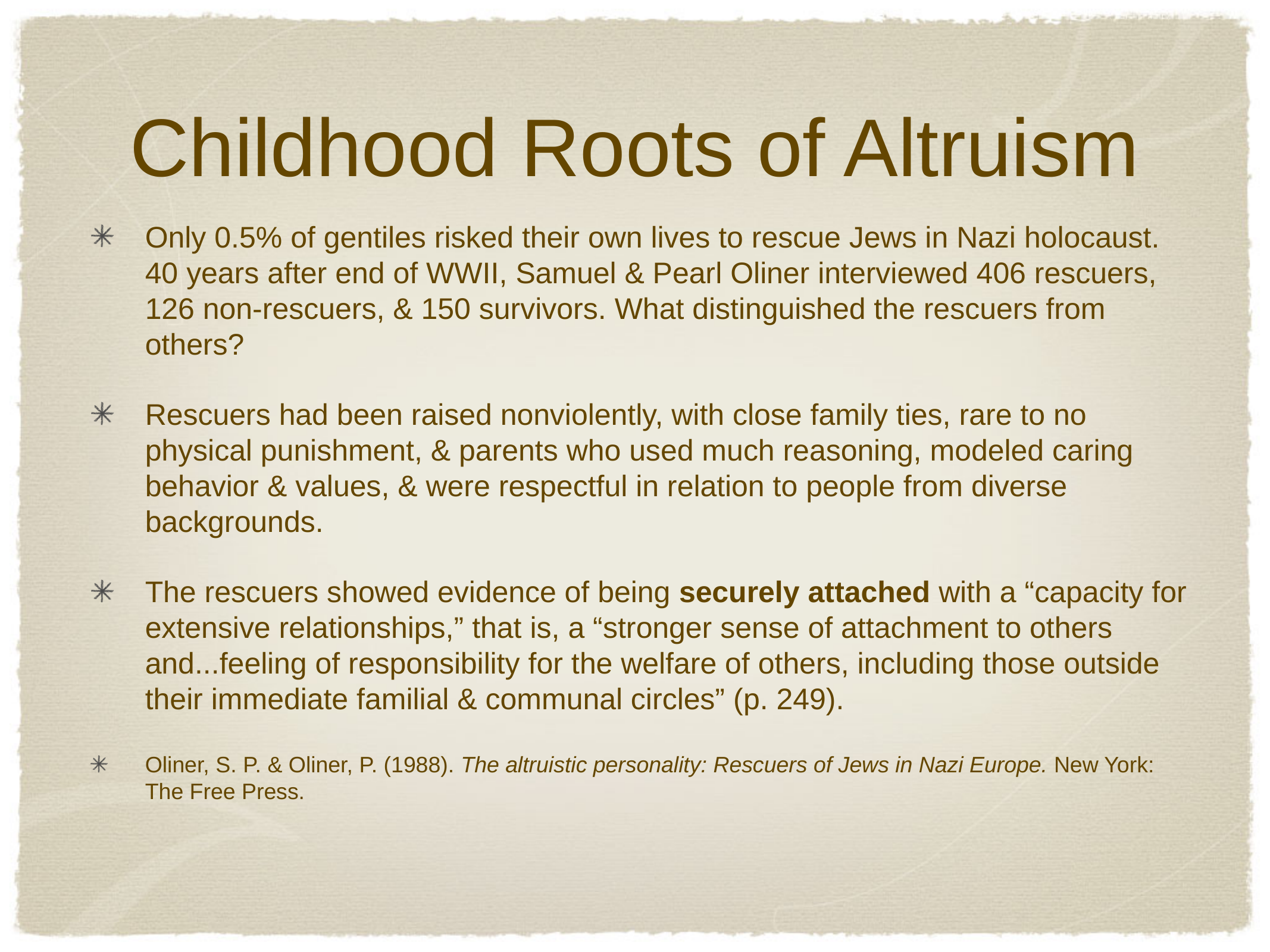

# Childhood Roots of Altruism
Only 0.5% of gentiles risked their own lives to rescue Jews in Nazi holocaust. 40 years after end of WWII, Samuel & Pearl Oliner interviewed 406 rescuers, 126 non-rescuers, & 150 survivors. What distinguished the rescuers from others?
Rescuers had been raised nonviolently, with close family ties, rare to no physical punishment, & parents who used much reasoning, modeled caring behavior & values, & were respectful in relation to people from diverse backgrounds.
The rescuers showed evidence of being securely attached with a “capacity for extensive relationships,” that is, a “stronger sense of attachment to others and...feeling of responsibility for the welfare of others, including those outside their immediate familial & communal circles” (p. 249).
Oliner, S. P. & Oliner, P. (1988). The altruistic personality: Rescuers of Jews in Nazi Europe. New York: The Free Press.